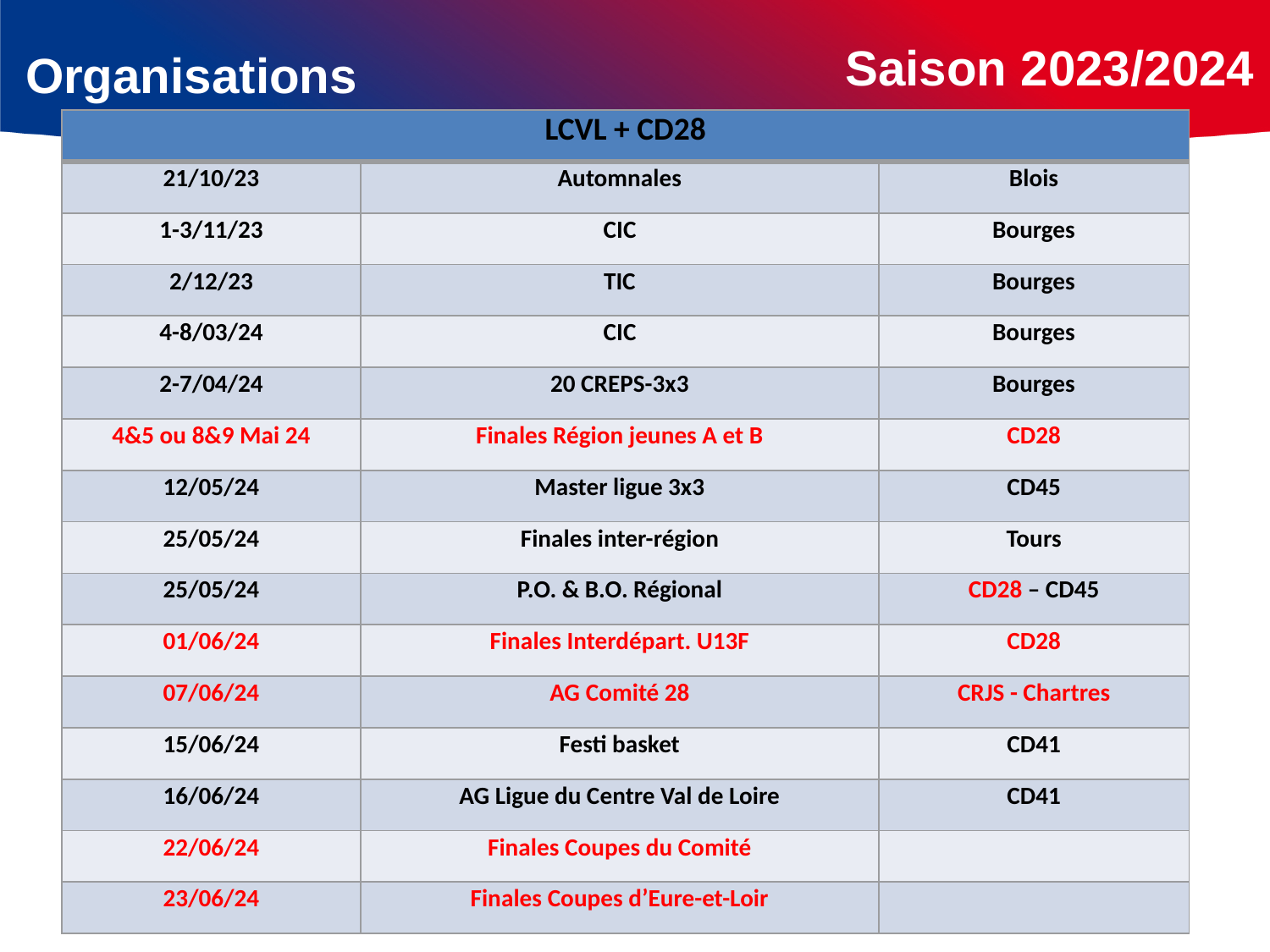

Saison 2023/2024
Organisations
| LCVL + CD28 |  |  |
| --- | --- | --- |
| 21/10/23 | Automnales | Blois |
| 1-3/11/23 | CIC | Bourges |
| 2/12/23 | TIC | Bourges |
| 4-8/03/24 | CIC | Bourges |
| 2-7/04/24 | 20 CREPS-3x3 | Bourges |
| 4&5 ou 8&9 Mai 24 | Finales Région jeunes A et B | CD28 |
| 12/05/24 | Master ligue 3x3 | CD45 |
| 25/05/24 | Finales inter-région | Tours |
| 25/05/24 | P.O. & B.O. Régional | CD28 – CD45 |
| 01/06/24 | Finales Interdépart. U13F | CD28 |
| 07/06/24 | AG Comité 28 | CRJS - Chartres |
| 15/06/24 | Festi basket | CD41 |
| 16/06/24 | AG Ligue du Centre Val de Loire | CD41 |
| 22/06/24 | Finales Coupes du Comité |  |
| 23/06/24 | Finales Coupes d’Eure-et-Loir |  |